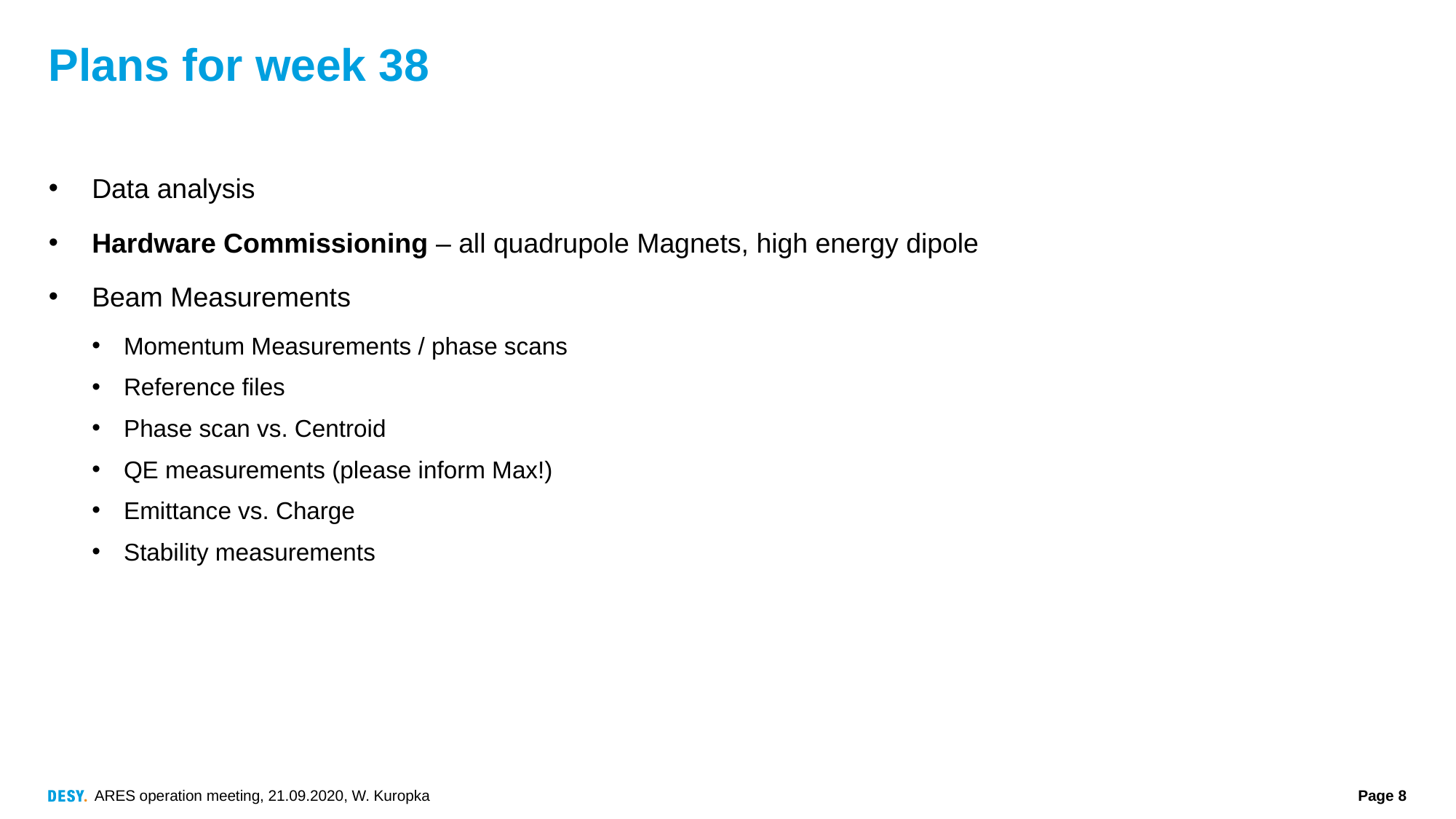

# Plans for week 38

Data analysis
Hardware Commissioning – all quadrupole Magnets, high energy dipole
Beam Measurements
Momentum Measurements / phase scans
Reference files
Phase scan vs. Centroid
QE measurements (please inform Max!)
Emittance vs. Charge
Stability measurements
ARES operation meeting, 21.09.2020, W. Kuropka